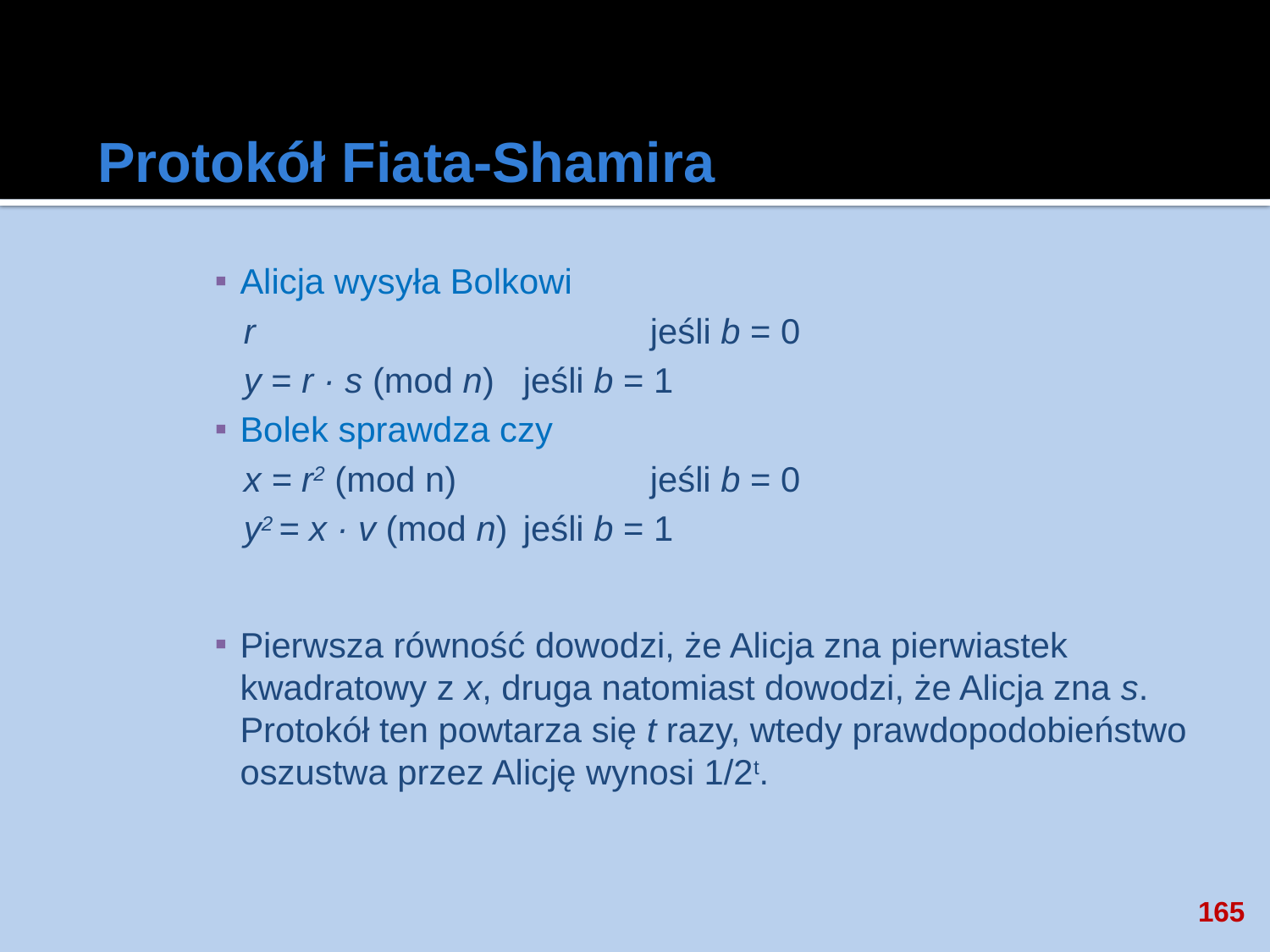

# Protokół Fiata-Shamira
Alicja wysyła Bolkowi
r 				jeśli b = 0
y = r · s (mod n) 	jeśli b = 1
Bolek sprawdza czy
x = r2 (mod n) 		jeśli b = 0
y2 = x · v (mod n) 	jeśli b = 1

Pierwsza równość dowodzi, że Alicja zna pierwiastek kwadratowy z x, druga natomiast dowodzi, że Alicja zna s. Protokół ten powtarza się t razy, wtedy prawdopodobieństwo oszustwa przez Alicję wynosi 1/2t.